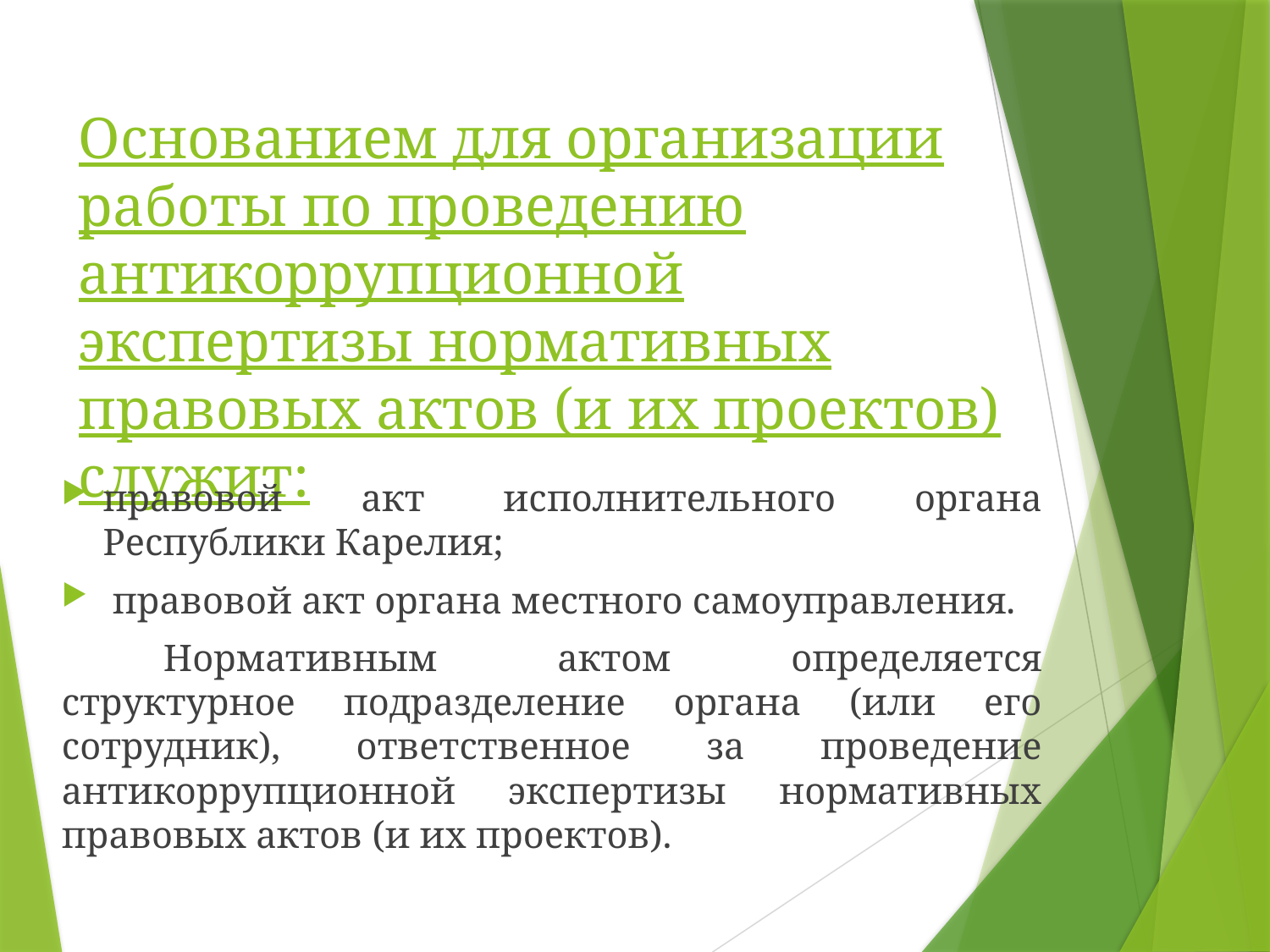

# Основанием для организации работы по проведению антикоррупционной экспертизы нормативных правовых актов (и их проектов) служит:
правовой акт исполнительного органа Республики Карелия;
 правовой акт органа местного самоуправления.
	Нормативным актом определяется структурное подразделение органа (или его сотрудник), ответственное за проведение антикоррупционной экспертизы нормативных правовых актов (и их проектов).